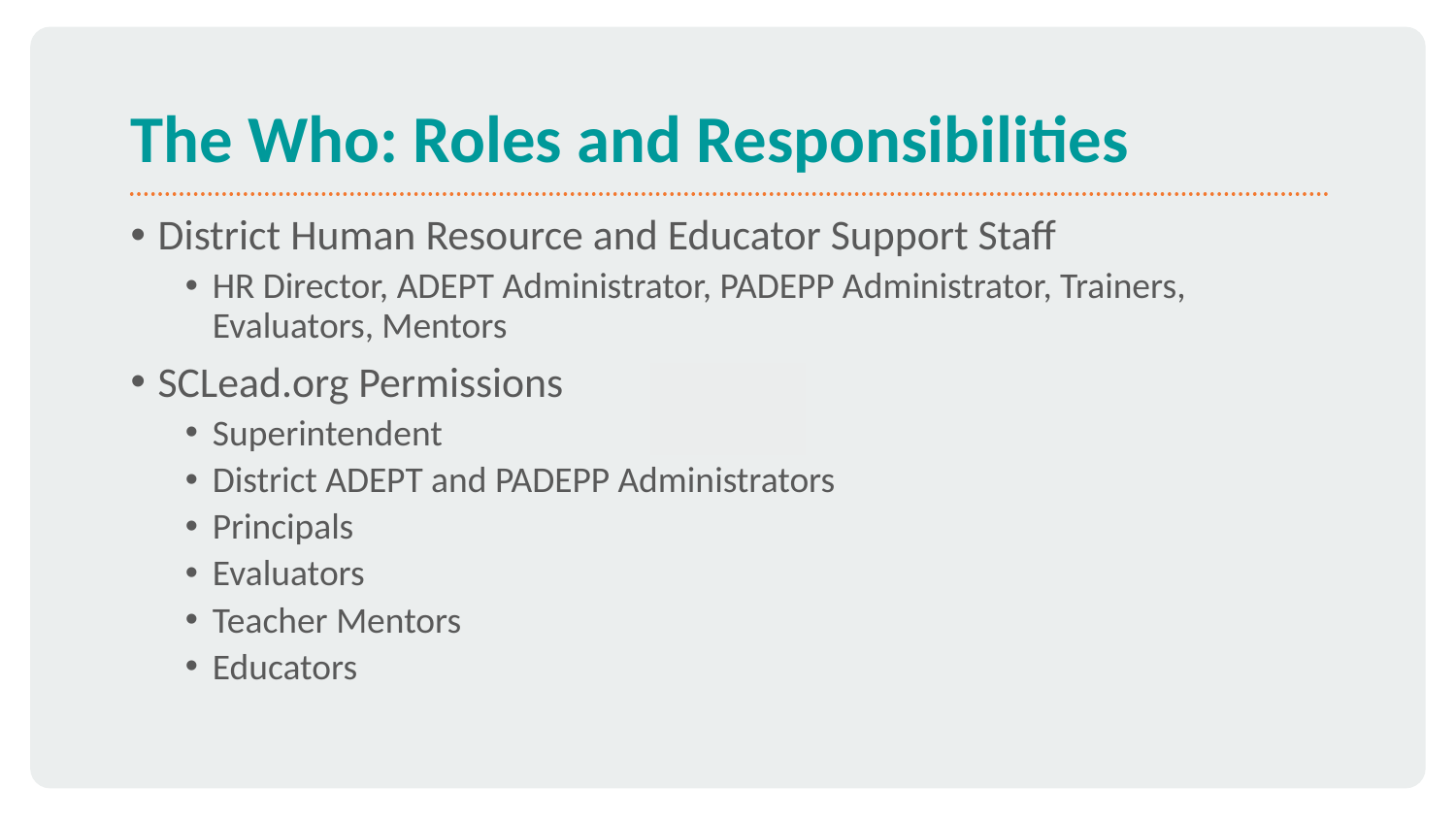

# The Who: Roles and Responsibilities
District Human Resource and Educator Support Staff
HR Director, ADEPT Administrator, PADEPP Administrator, Trainers, Evaluators, Mentors
SCLead.org Permissions
Superintendent
District ADEPT and PADEPP Administrators
Principals
Evaluators
Teacher Mentors
Educators